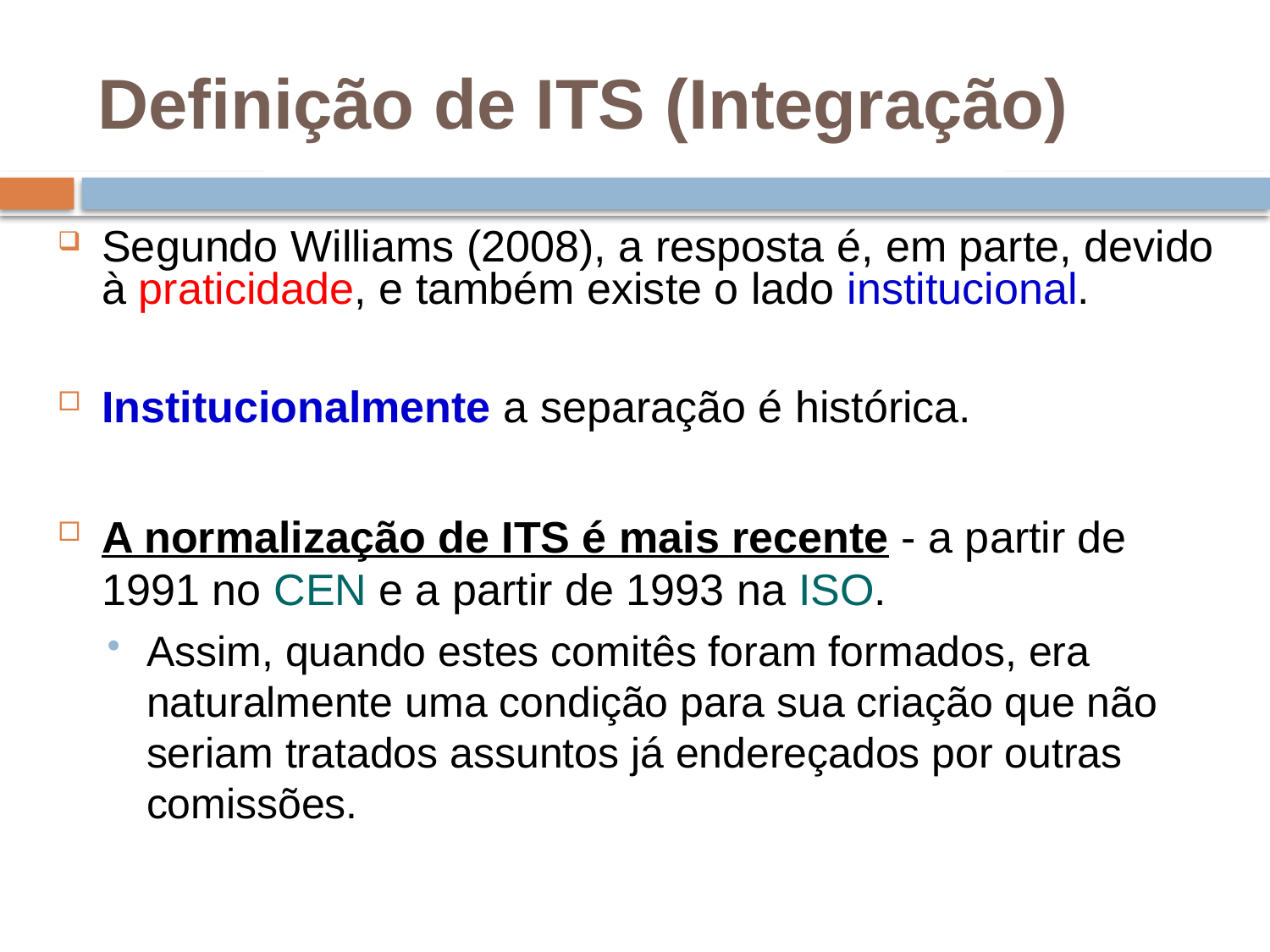

Definição de ITS (Integração)

Segundo Williams (2008), a resposta é, em parte, devido à praticidade, e também existe o lado institucional.

Institucionalmente a separação é histórica.

A normalização de ITS é mais recente - a partir de 1991 no CEN e a partir de 1993 na ISO.
Assim, quando estes comitês foram formados, era naturalmente uma condição para sua criação que não seriam tratados assuntos já endereçados por outras comissões.